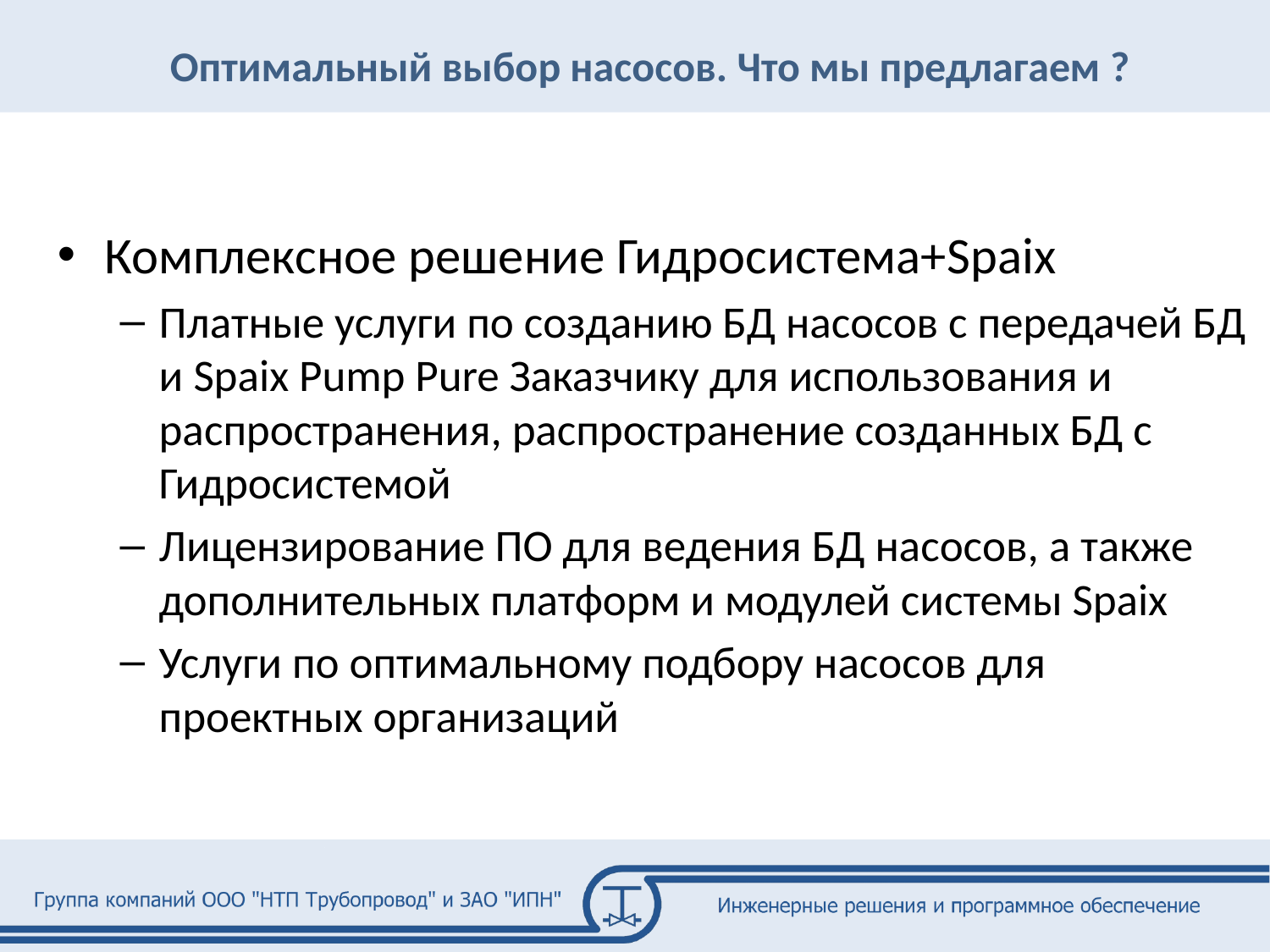

Оптимальный выбор насосов. Что мы предлагаем ?
Комплексное решение Гидросистема+Spaix
Платные услуги по созданию БД насосов с передачей БД и Spaix Pump Pure Заказчику для использования и распространения, распространение созданных БД с Гидросистемой
Лицензирование ПО для ведения БД насосов, а также дополнительных платформ и модулей системы Spaix
Услуги по оптимальному подбору насосов для проектных организаций